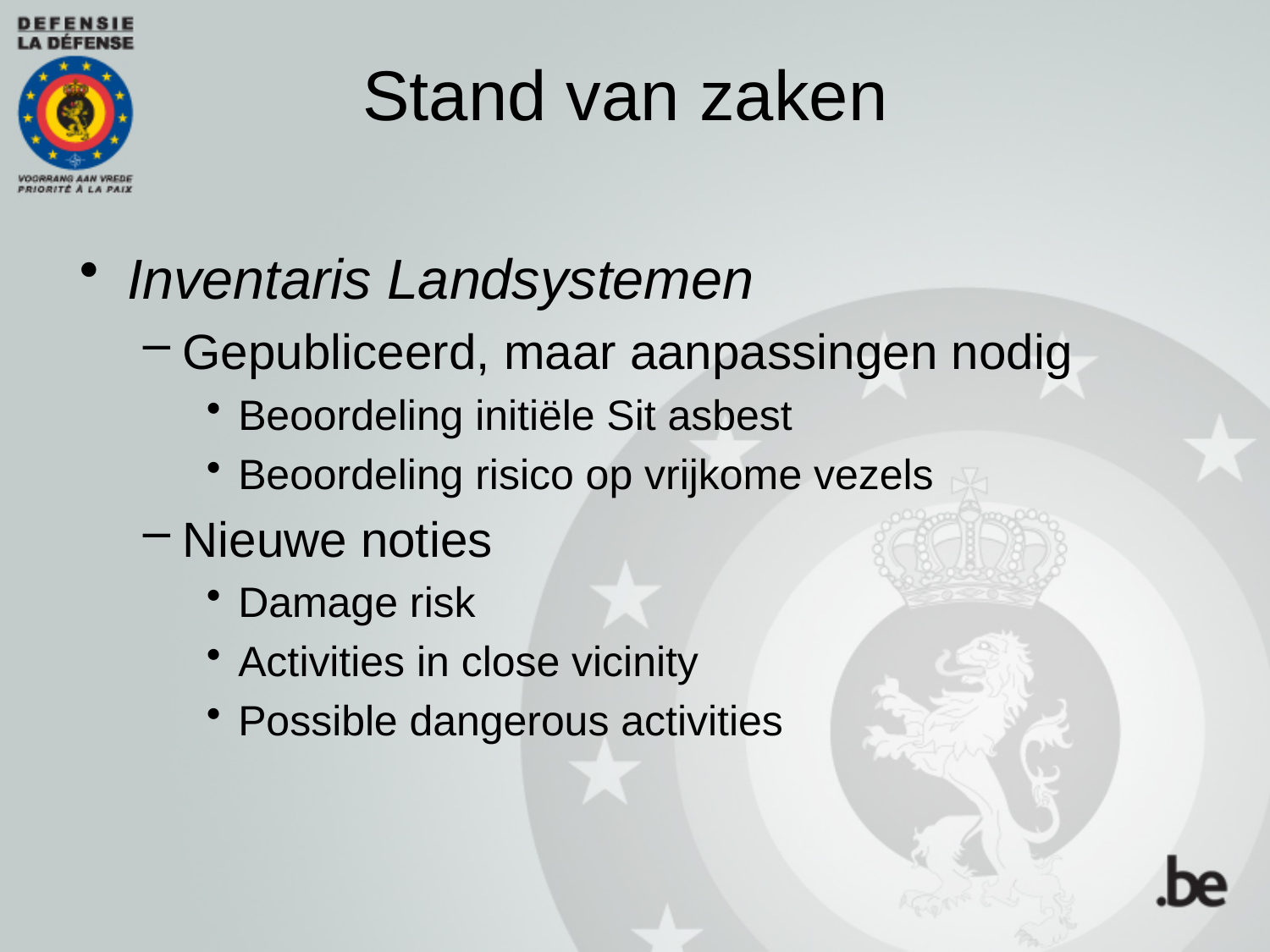

Stand van zaken
Inventaris Landsystemen
Gepubliceerd, maar aanpassingen nodig
Beoordeling initiële Sit asbest
Beoordeling risico op vrijkome vezels
Nieuwe noties
Damage risk
Activities in close vicinity
Possible dangerous activities